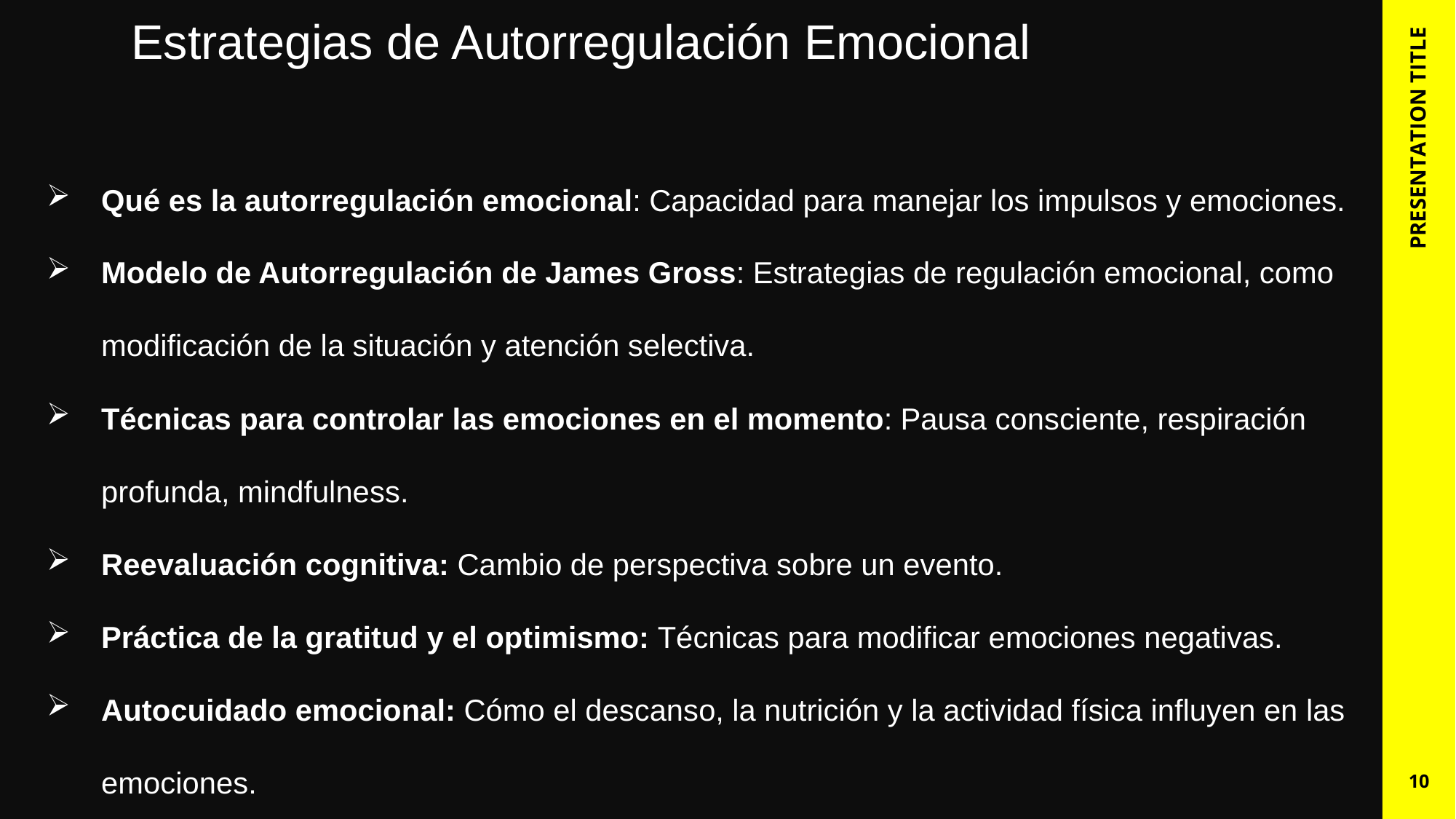

# Estrategias de Autorregulación Emocional
Qué es la autorregulación emocional: Capacidad para manejar los impulsos y emociones.
Modelo de Autorregulación de James Gross: Estrategias de regulación emocional, como modificación de la situación y atención selectiva.
Técnicas para controlar las emociones en el momento: Pausa consciente, respiración profunda, mindfulness.
Reevaluación cognitiva: Cambio de perspectiva sobre un evento.
Práctica de la gratitud y el optimismo: Técnicas para modificar emociones negativas.
Autocuidado emocional: Cómo el descanso, la nutrición y la actividad física influyen en las emociones.
PRESENTATION TITLE
10